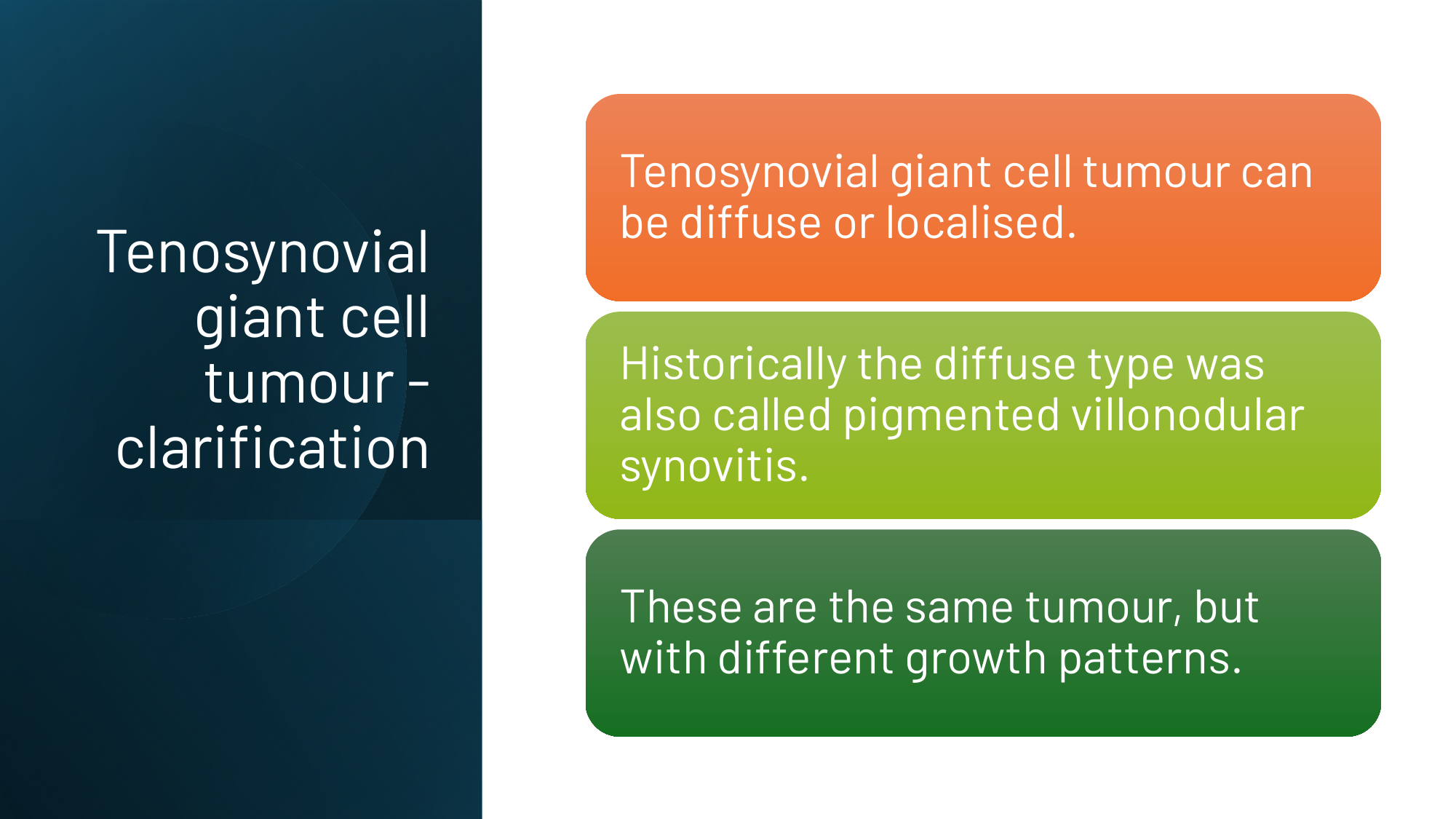

Tenosynovial giant cell tumour can be diffuse or localised.
Historically the diffuse type was also called pigmented villonodular synovitis.
These are the same tumour, but with different growth patterns.

# Tenosynovial giant cell tumour - clarification